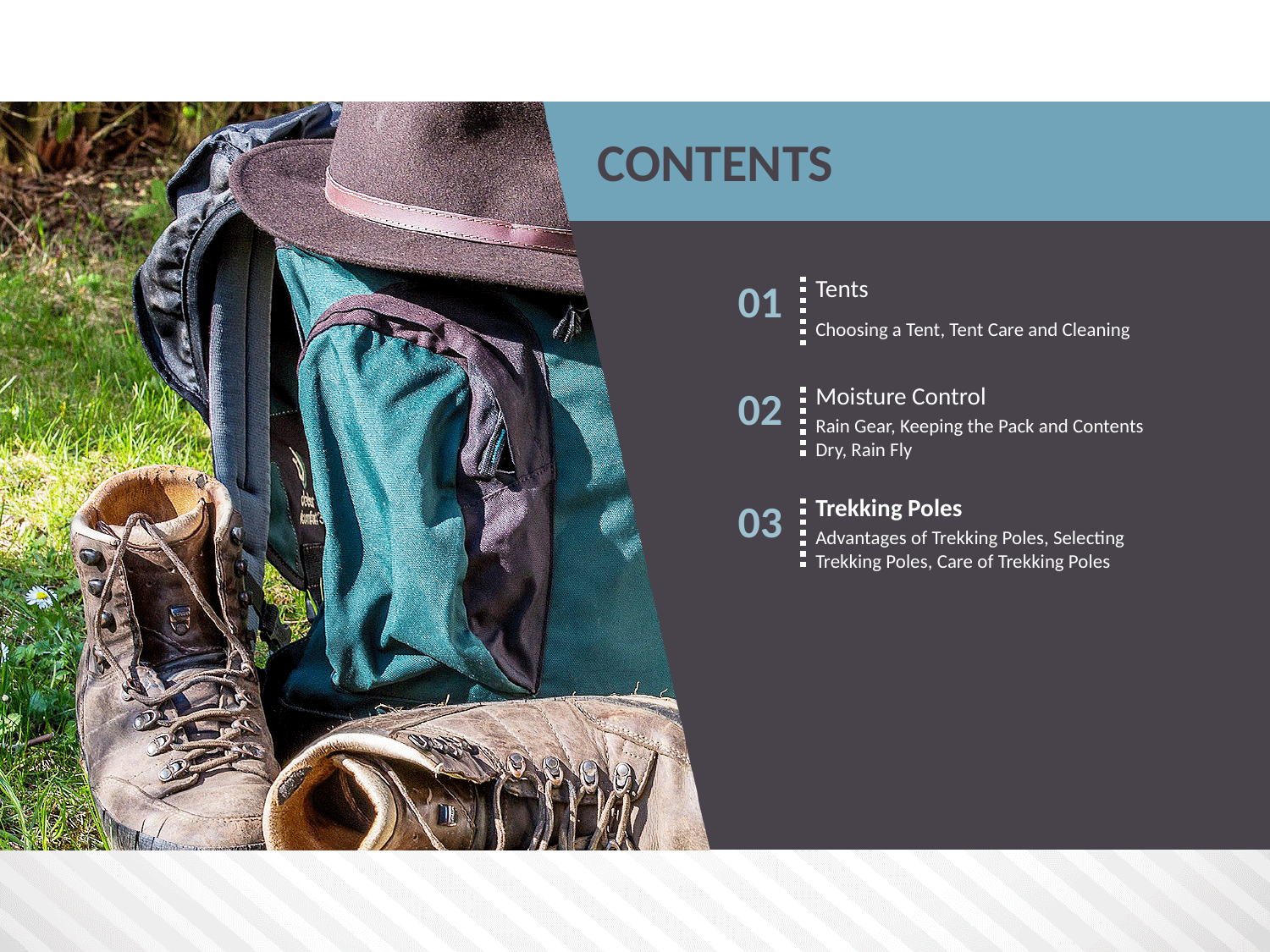

CONTENTS
Tents
01
Choosing a Tent, Tent Care and Cleaning
Moisture Control
02
Rain Gear, Keeping the Pack and Contents Dry, Rain Fly
Trekking Poles
03
Advantages of Trekking Poles, Selecting Trekking Poles, Care of Trekking Poles